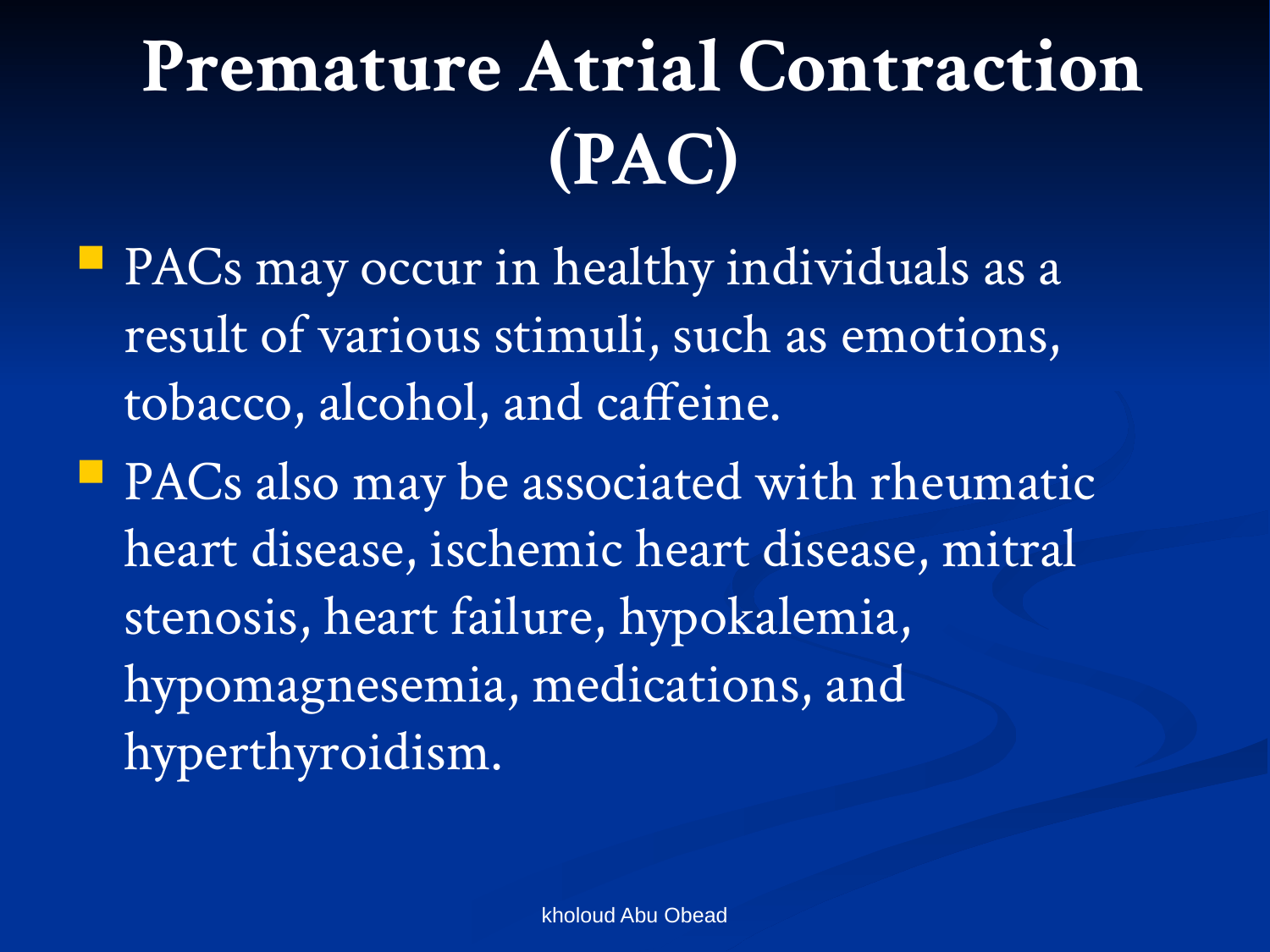

PACs may occur in healthy individuals as a result of various stimuli, such as emotions, tobacco, alcohol, and caffeine.
PACs also may be associated with rheumatic heart disease, ischemic heart disease, mitral stenosis, heart failure, hypokalemia, hypomagnesemia, medications, and hyperthyroidism.
Premature Atrial Contraction (PAC)
kholoud Abu Obead